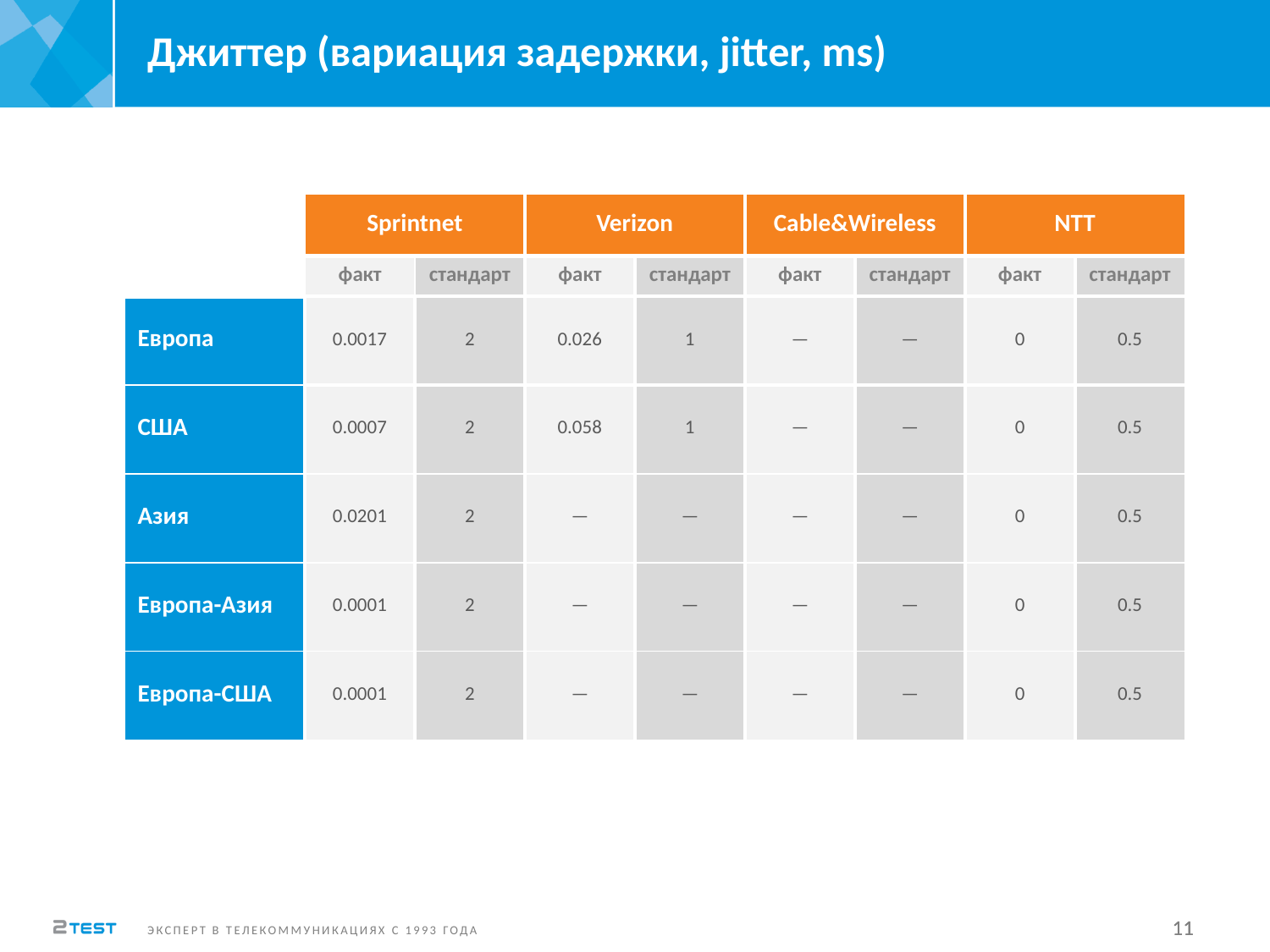

Джиттер (вариация задержки, jitter, ms)
|  | Sprintnet |  | Verizon |  | Cable&Wireless |  | NTT |  |
| --- | --- | --- | --- | --- | --- | --- | --- | --- |
|  | факт | стандарт | факт | стандарт | факт | стандарт | факт | стандарт |
| Европа | 0.0017 | 2 | 0.026 | 1 | — | — | 0 | 0.5 |
| США | 0.0007 | 2 | 0.058 | 1 | — | — | 0 | 0.5 |
| Азия | 0.0201 | 2 | — | — | — | — | 0 | 0.5 |
| Европа-Азия | 0.0001 | 2 | — | — | — | — | 0 | 0.5 |
| Европа-США | 0.0001 | 2 | — | — | — | — | 0 | 0.5 |
11
11